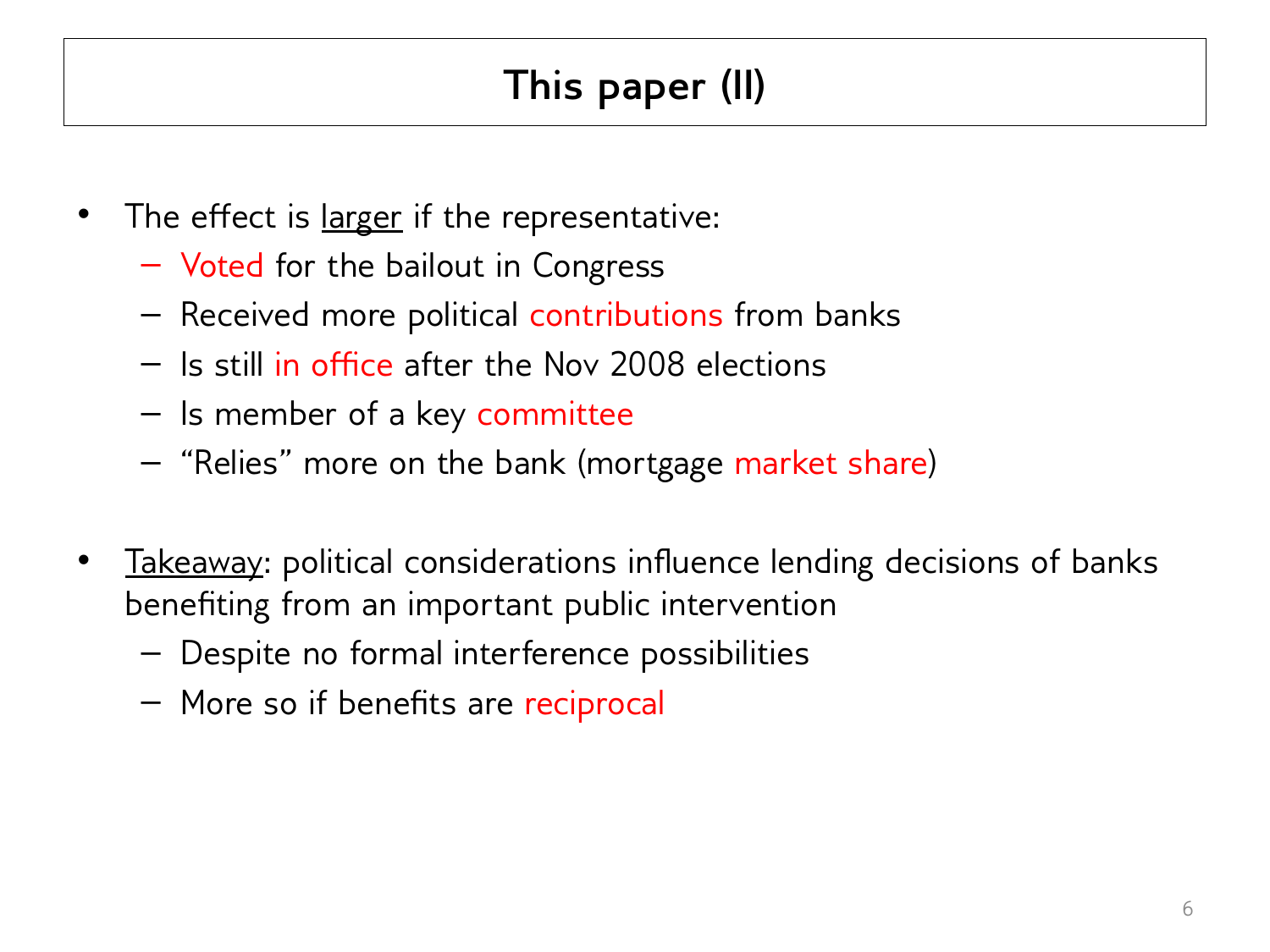

# This paper (II)
The effect is larger if the representative:
Voted for the bailout in Congress
Received more political contributions from banks
Is still in office after the Nov 2008 elections
Is member of a key committee
“Relies” more on the bank (mortgage market share)

Takeaway: political considerations influence lending decisions of banks benefiting from an important public intervention
Despite no formal interference possibilities
More so if benefits are reciprocal

6